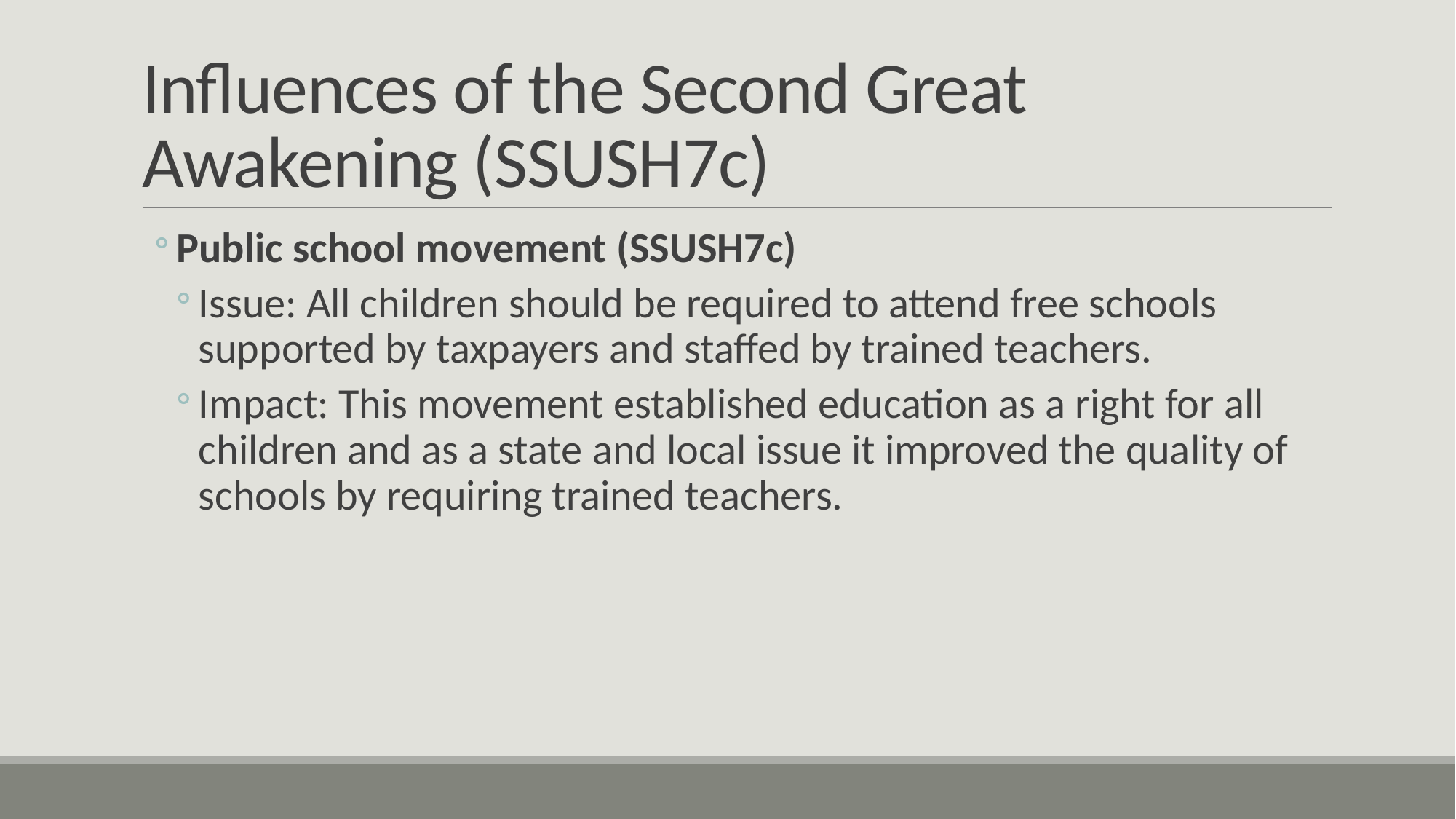

# Influences of the Second Great Awakening (SSUSH7c)
Public school movement (SSUSH7c)
Issue: All children should be required to attend free schools supported by taxpayers and staffed by trained teachers.
Impact: This movement established education as a right for all children and as a state and local issue it improved the quality of schools by requiring trained teachers.